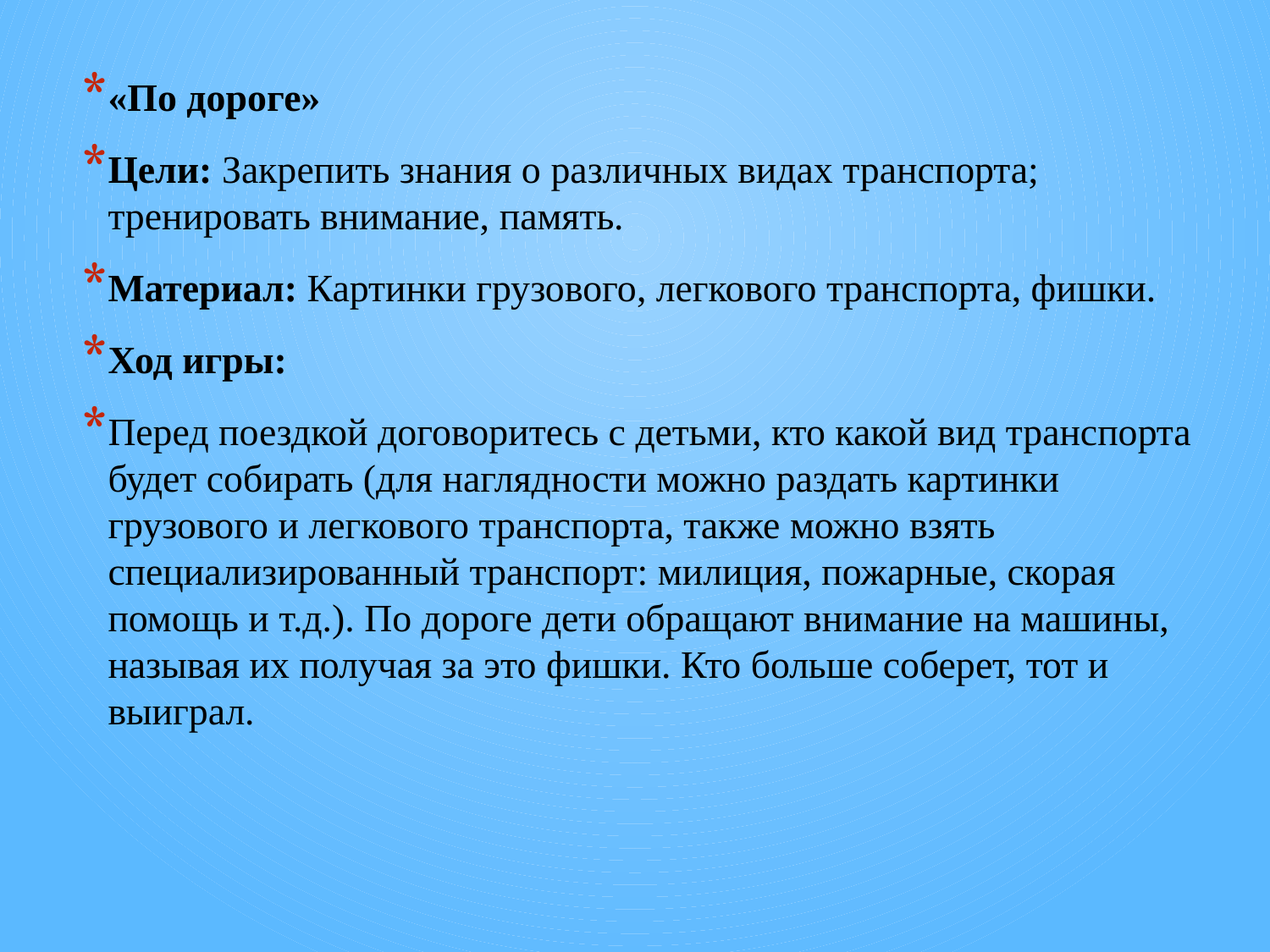

«По дороге»
Цели: Закрепить знания о различных видах транспорта; тренировать внимание, память.
Материал: Картинки грузового, легкового транспорта, фишки.
Ход игры:
Перед поездкой договоритесь с детьми, кто какой вид транспорта будет собирать (для наглядности можно раздать картинки грузового и легкового транспорта, также можно взять специализированный транспорт: милиция, пожарные, скорая помощь и т.д.). По дороге дети обращают внимание на машины, называя их получая за это фишки. Кто больше соберет, тот и выиграл.